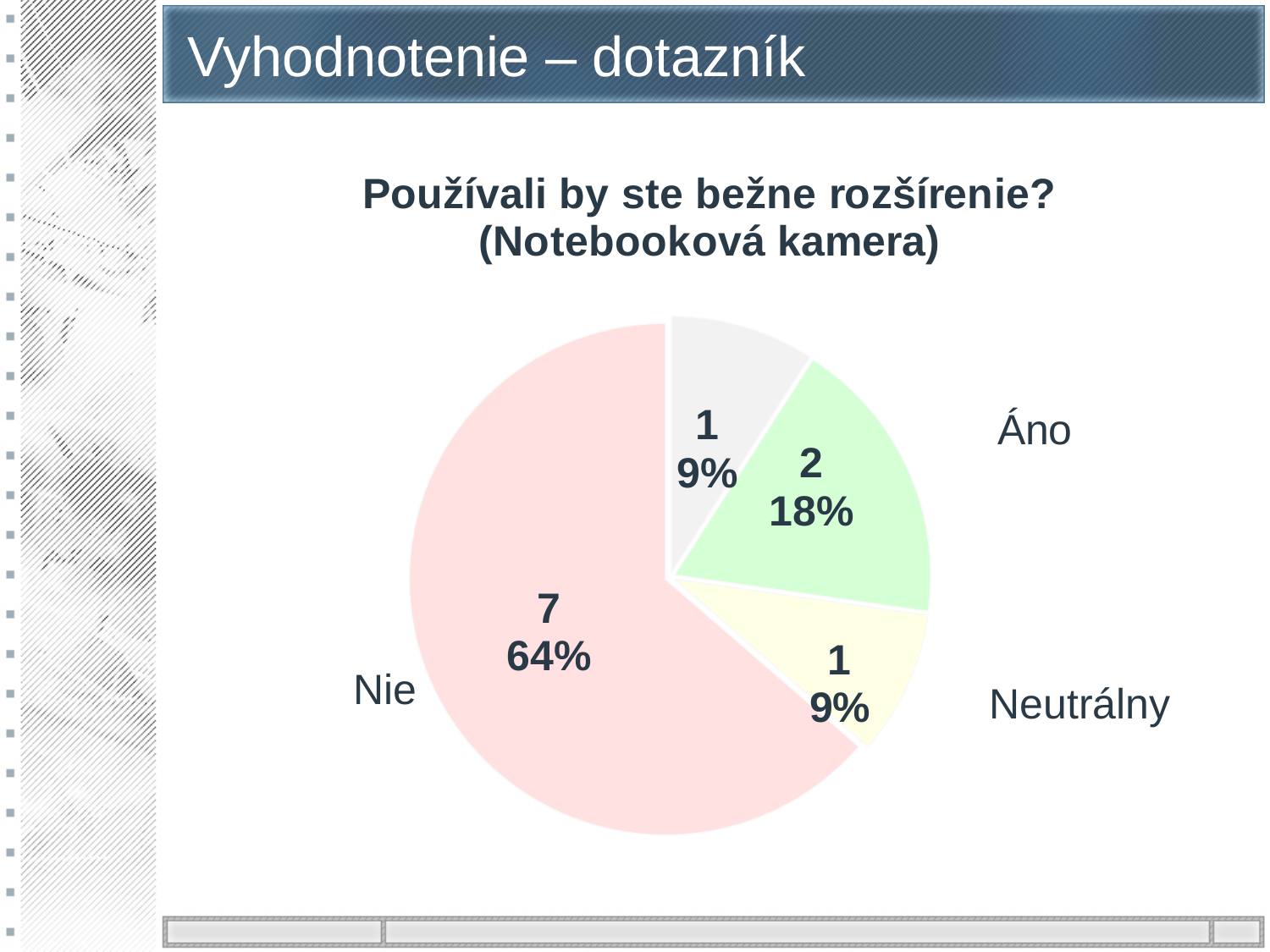

# Vyhodnotenie – dotazník

### Chart: Používali by ste bežne rozšírenie?
(Notebooková kamera)

| Category |  |
|---|---|
| Bez vyjadrenia | 1.0 |
| Neprekážalo | 2.0 |
| Neutrálny | 1.0 |
| Prekážalo | 7.0 |
Áno
Nie
Neutrálny